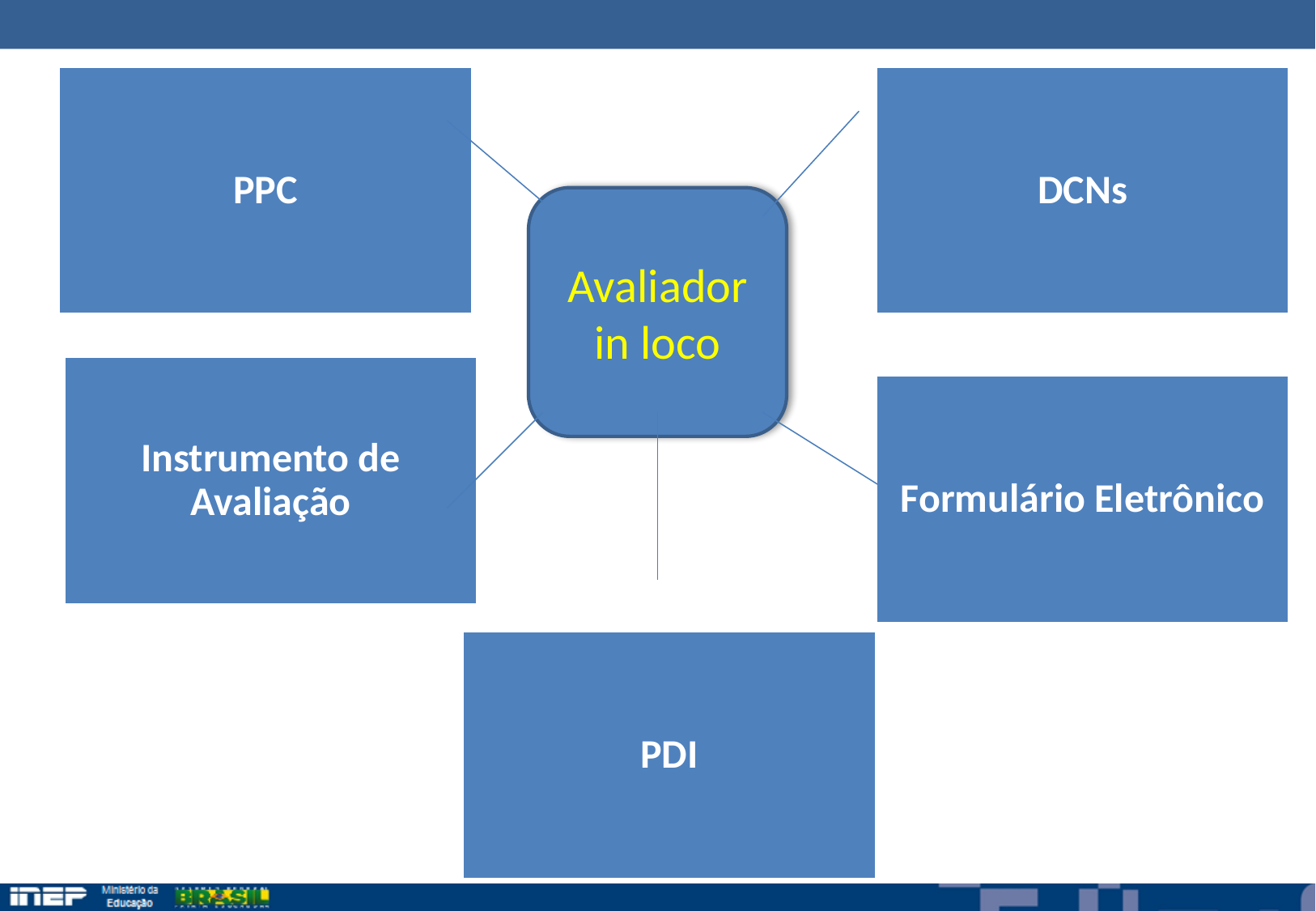

PPC
DCNs
Instrumento de Avaliação
Formulário Eletrônico
PDI
Avaliador in loco